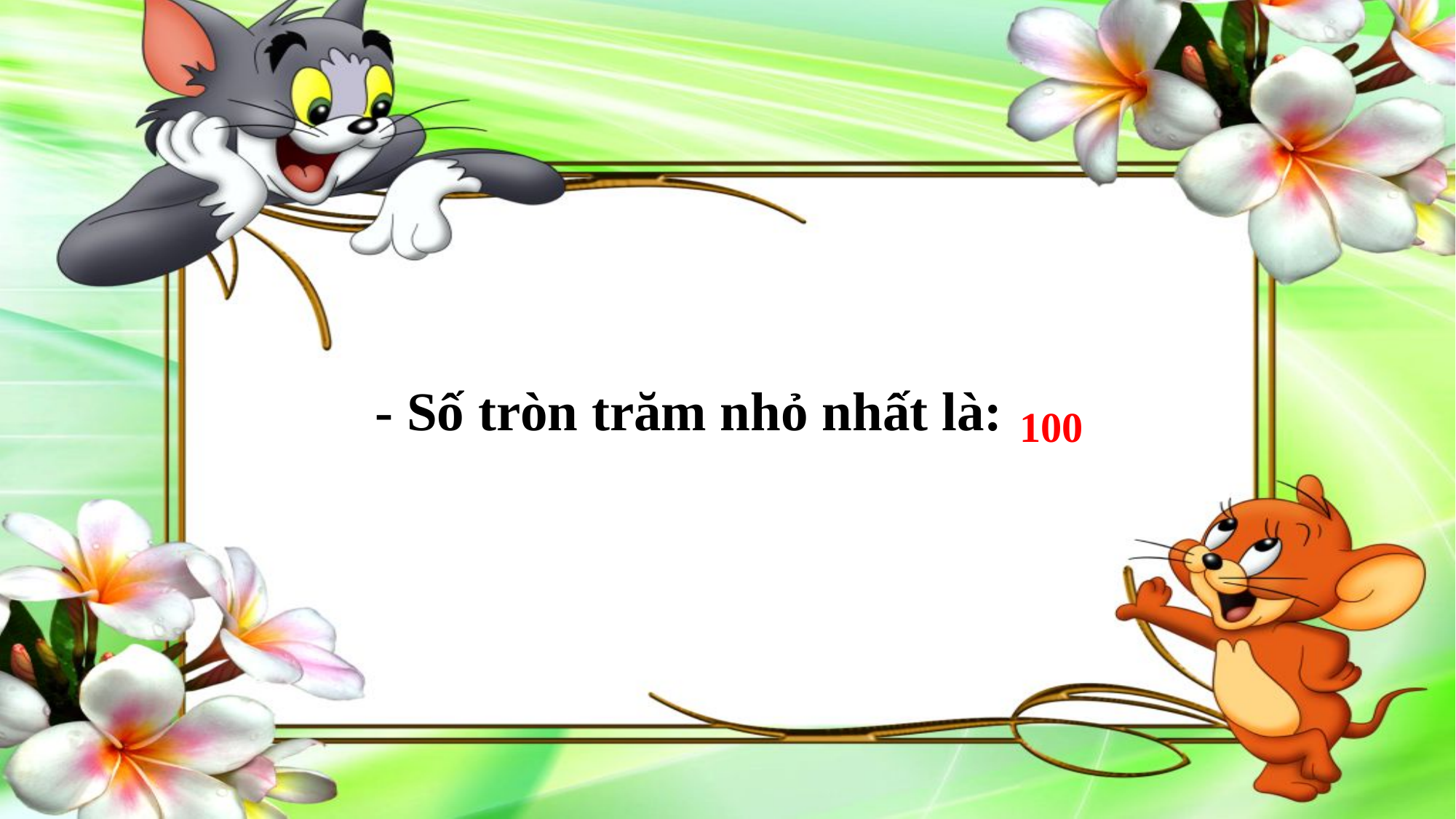

- Số tròn trăm nhỏ nhất là:
100